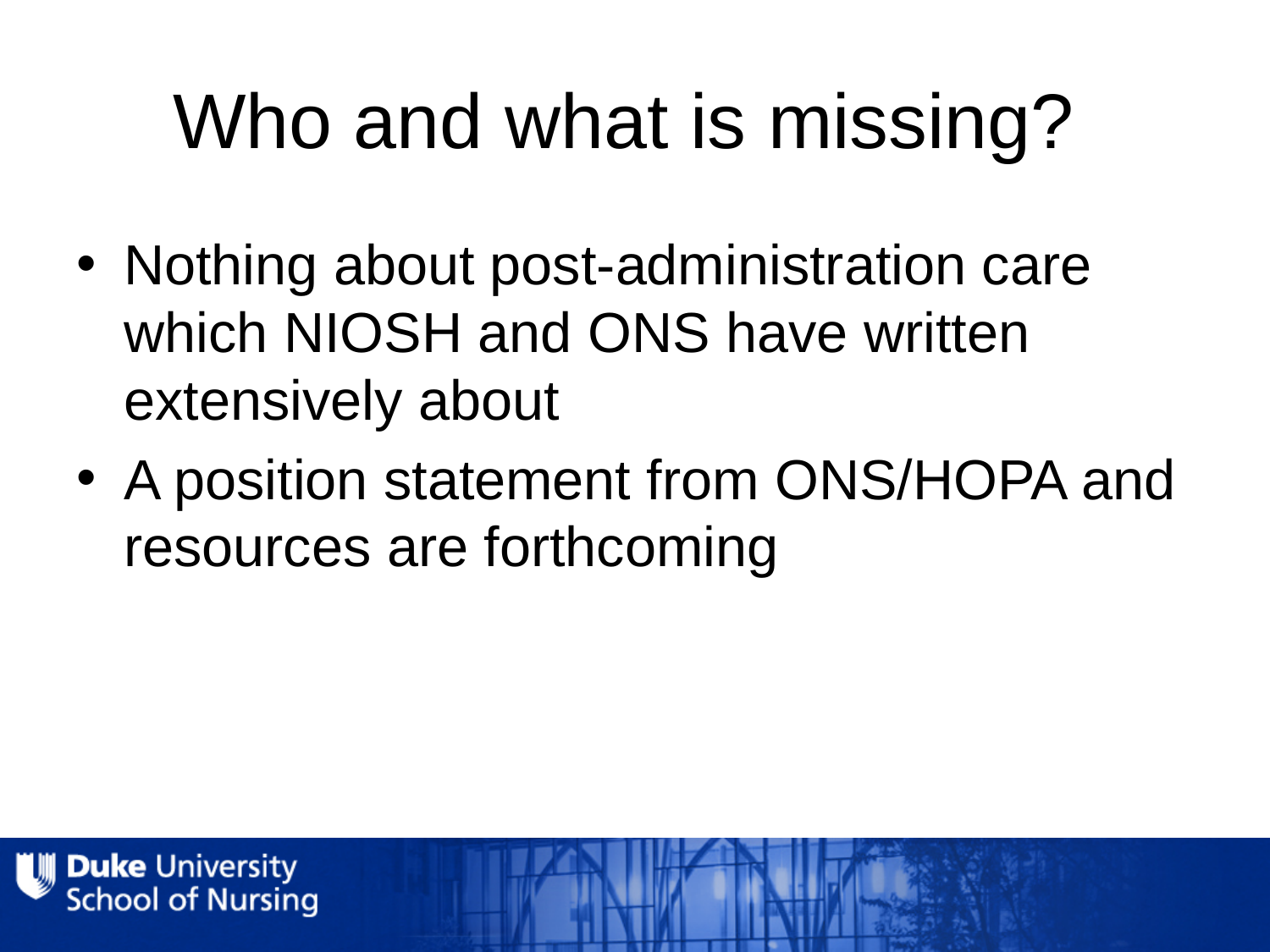

# Who and what is missing?
Nothing about post-administration care which NIOSH and ONS have written extensively about
A position statement from ONS/HOPA and resources are forthcoming